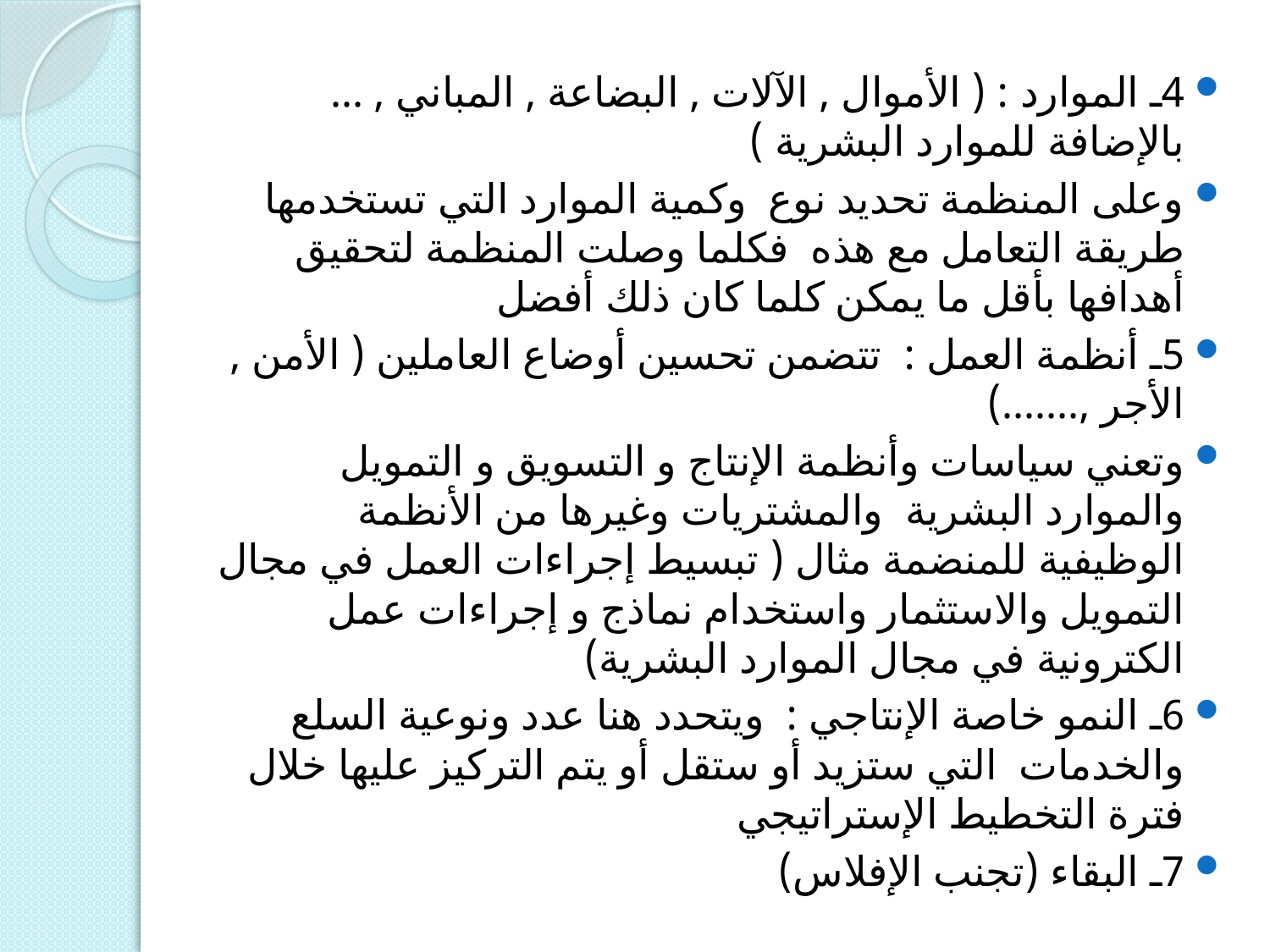

4ـ الموارد : ( الأموال , الآلات , البضاعة , المباني , ... بالإضافة للموارد البشرية )
وعلى المنظمة تحديد نوع  وكمية الموارد التي تستخدمها  طريقة التعامل مع هذه  فكلما وصلت المنظمة لتحقيق أهدافها بأقل ما يمكن كلما كان ذلك أفضل
5ـ أنظمة العمل :  تتضمن تحسين أوضاع العاملين ( الأمن , الأجر ,.......)
وتعني سياسات وأنظمة الإنتاج و التسويق و التمويل والموارد البشرية  والمشتريات وغيرها من الأنظمة الوظيفية للمنضمة مثال ( تبسيط إجراءات العمل في مجال التمويل والاستثمار واستخدام نماذج و إجراءات عمل الكترونية في مجال الموارد البشرية)
6ـ النمو خاصة الإنتاجي :  ويتحدد هنا عدد ونوعية السلع والخدمات  التي ستزيد أو ستقل أو يتم التركيز عليها خلال فترة التخطيط الإستراتيجي
7ـ البقاء (تجنب الإفلاس)